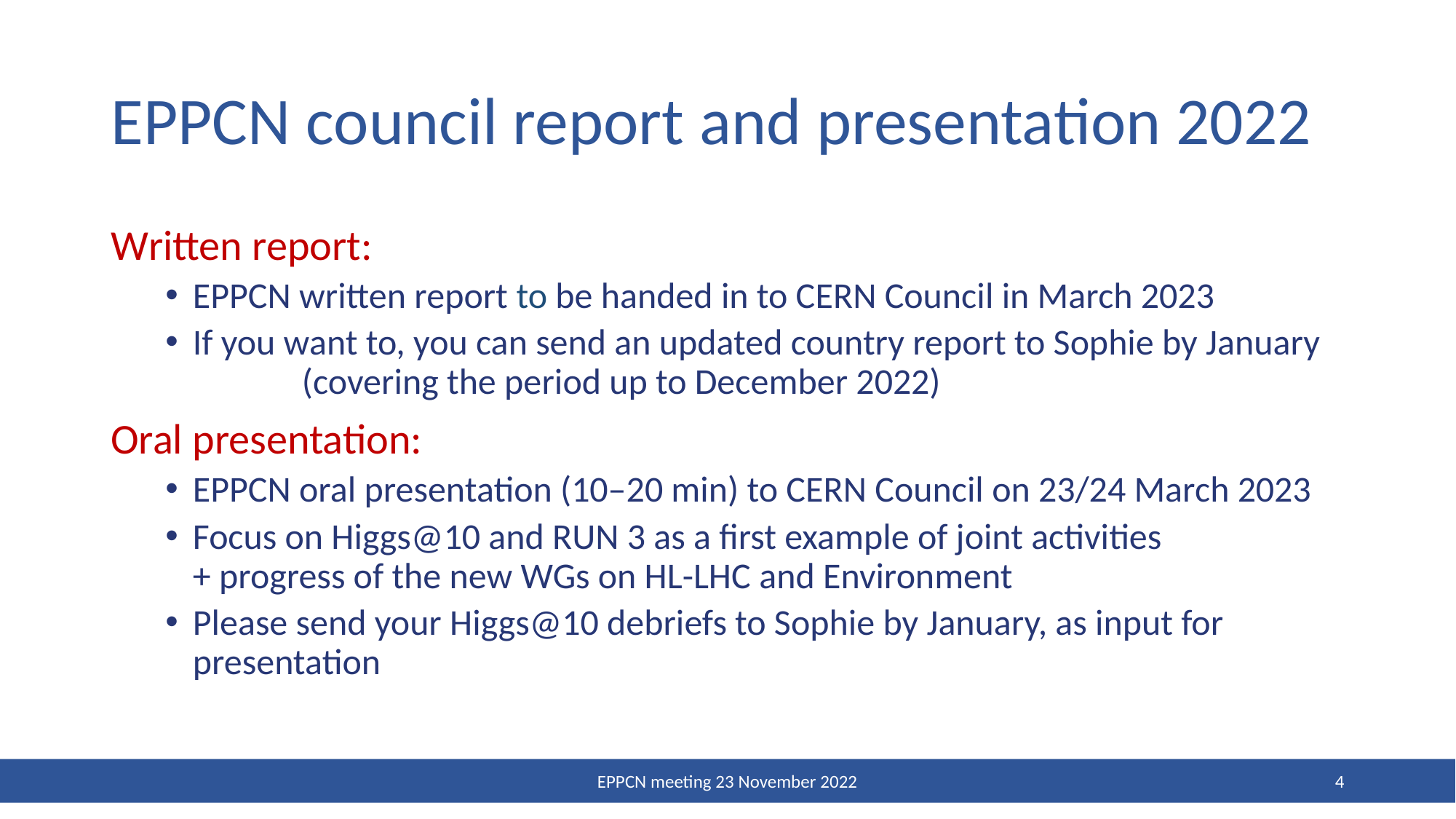

# EPPCN council report and presentation 2022
Written report:
EPPCN written report to be handed in to CERN Council in March 2023
If you want to, you can send an updated country report to Sophie by January
	(covering the period up to December 2022)
Oral presentation:
EPPCN oral presentation (10–20 min) to CERN Council on 23/24 March 2023
Focus on Higgs@10 and RUN 3 as a first example of joint activities
+ progress of the new WGs on HL-LHC and Environment
Please send your Higgs@10 debriefs to Sophie by January, as input for presentation
EPPCN meeting 23 November 2022
4